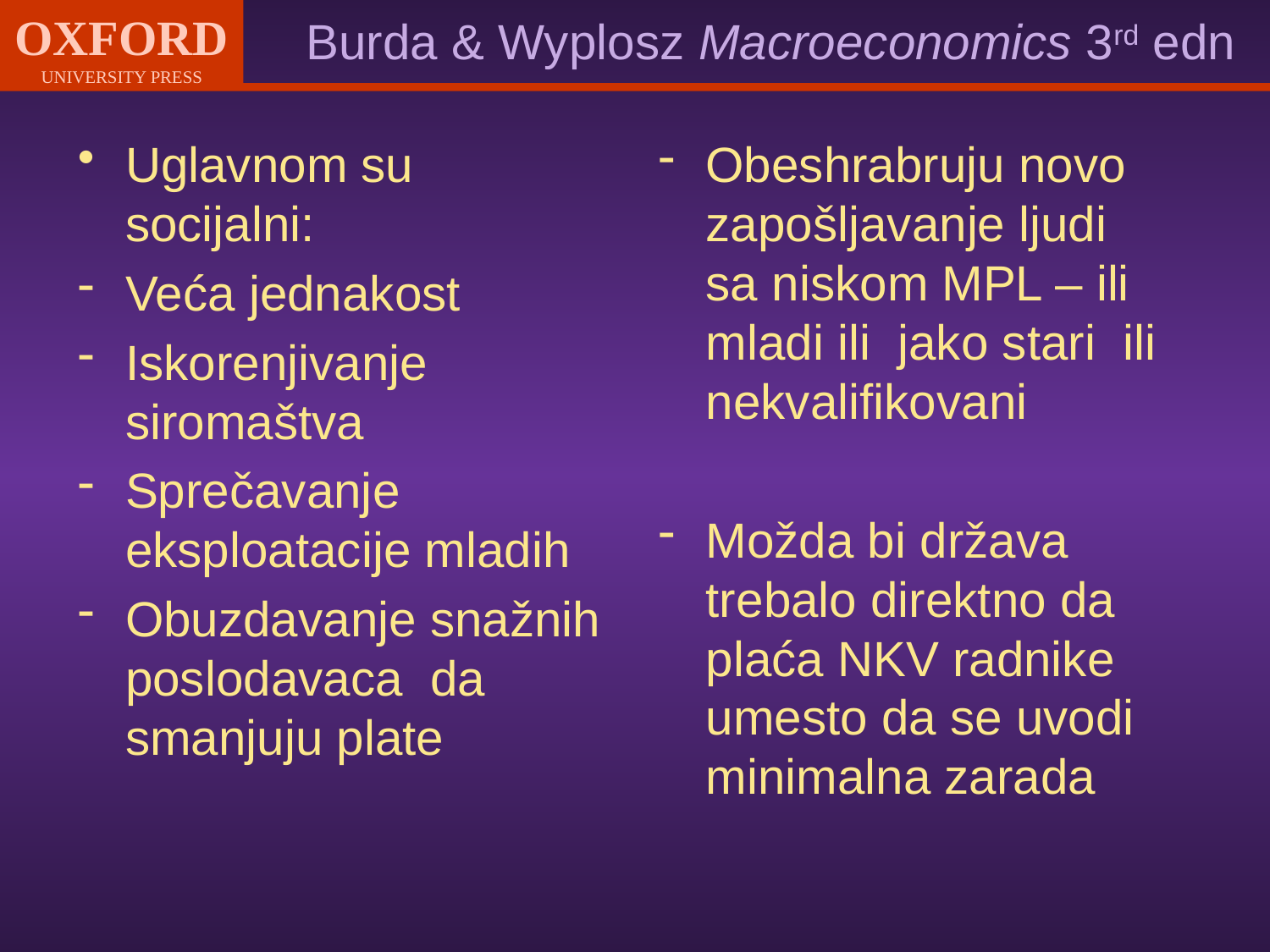

Uglavnom su socijalni:
Veća jednakost
Iskorenjivanje siromaštva
Sprečavanje eksploatacije mladih
Obuzdavanje snažnih poslodavaca  da smanjuju plate
Obeshrabruju novo zapošljavanje ljudi sa niskom MPL – ili mladi ili  jako stari  ili nekvalifikovani

Možda bi država trebalo direktno da plaća NKV radnike umesto da se uvodi minimalna zarada
#